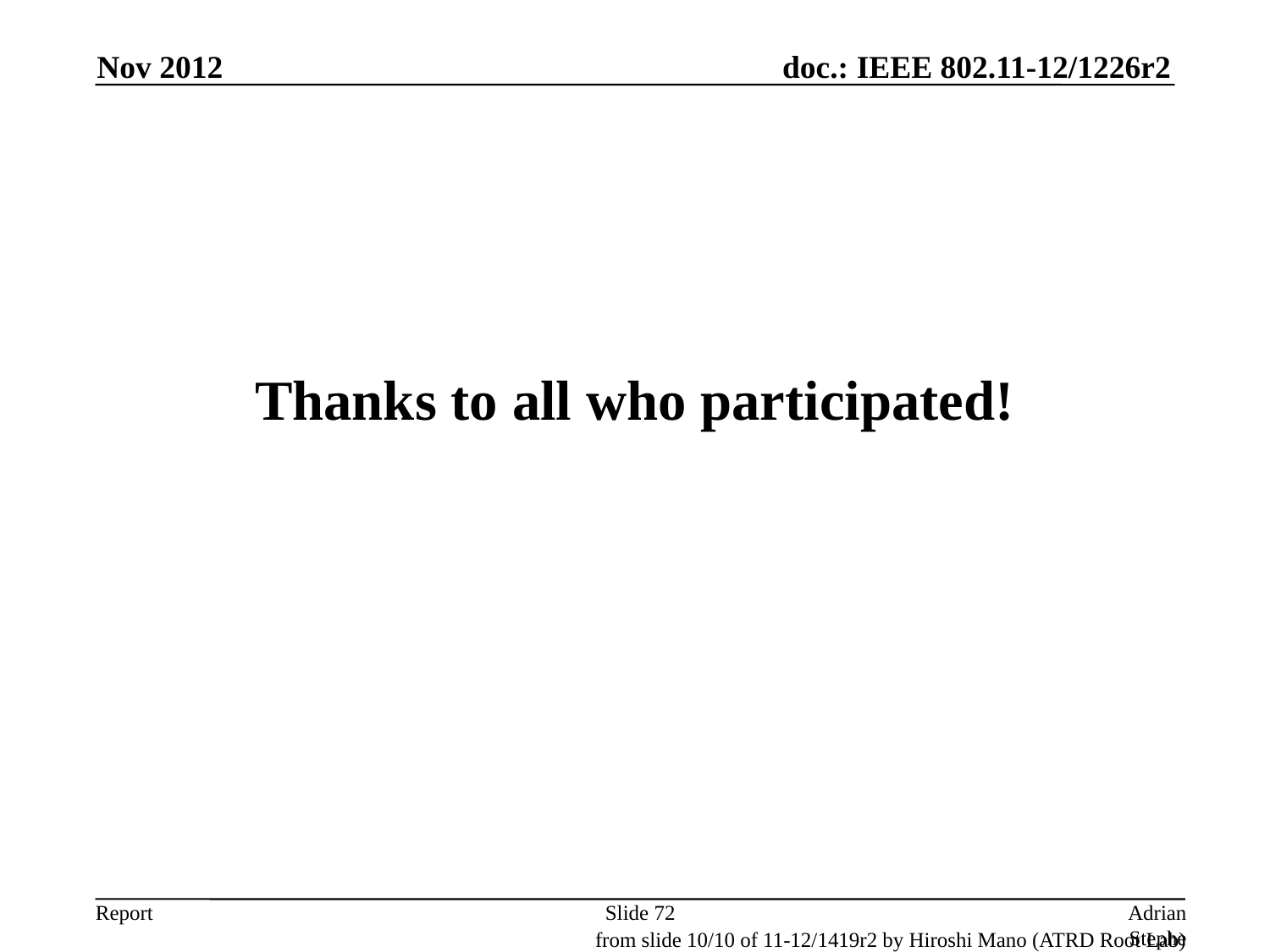

Nov 2012
# Thanks to all who participated!

Slide 72
Adrian Stephens, Intel Corporation
from slide 10/10 of 11-12/1419r2 by Hiroshi Mano (ATRD Root Lab)